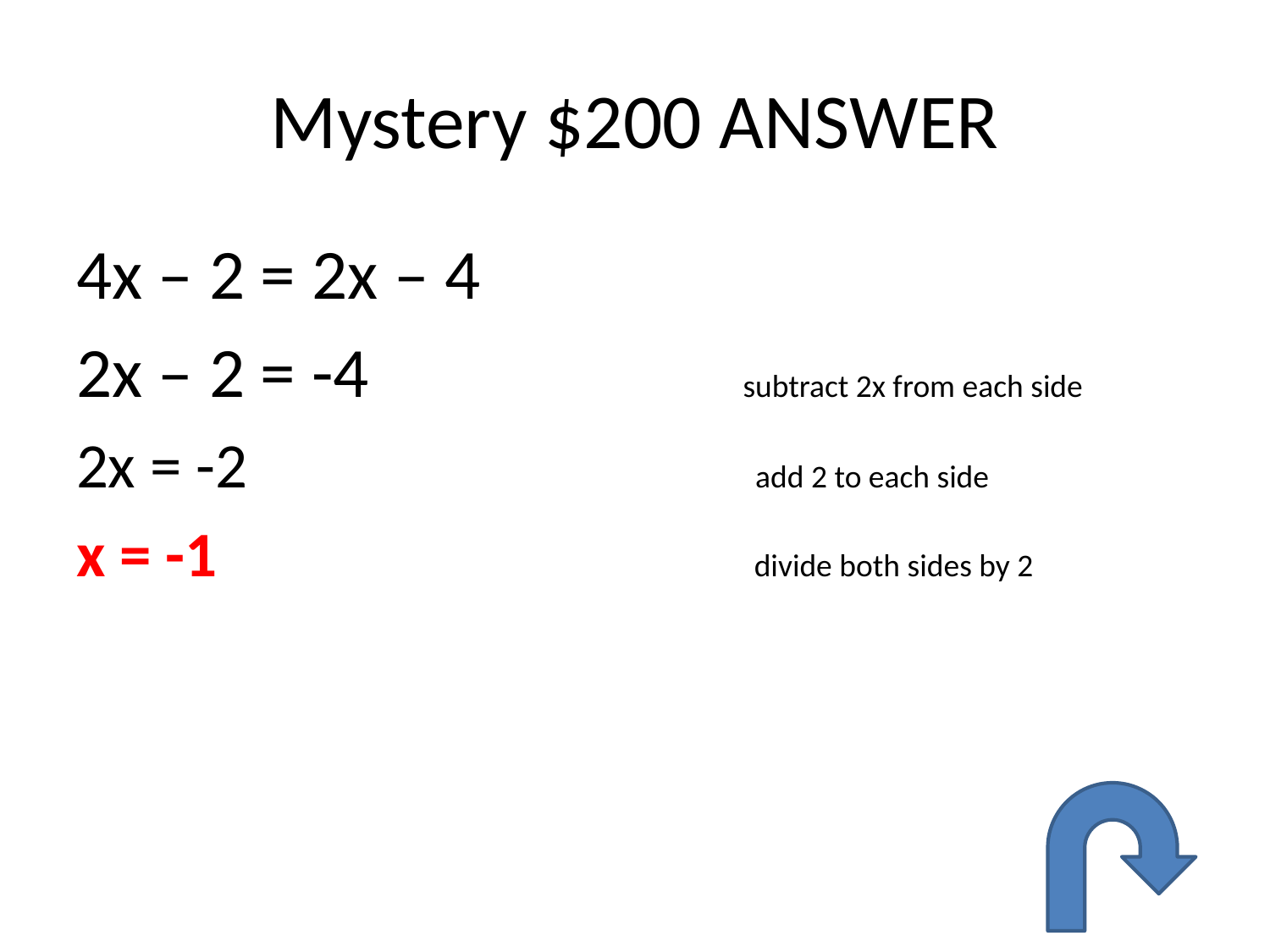

# Mystery $200 ANSWER
4x – 2 = 2x – 4
2x – 2 = -4		          subtract 2x from each side
2x = -2				        add 2 to each side
x = -1				      divide both sides by 2